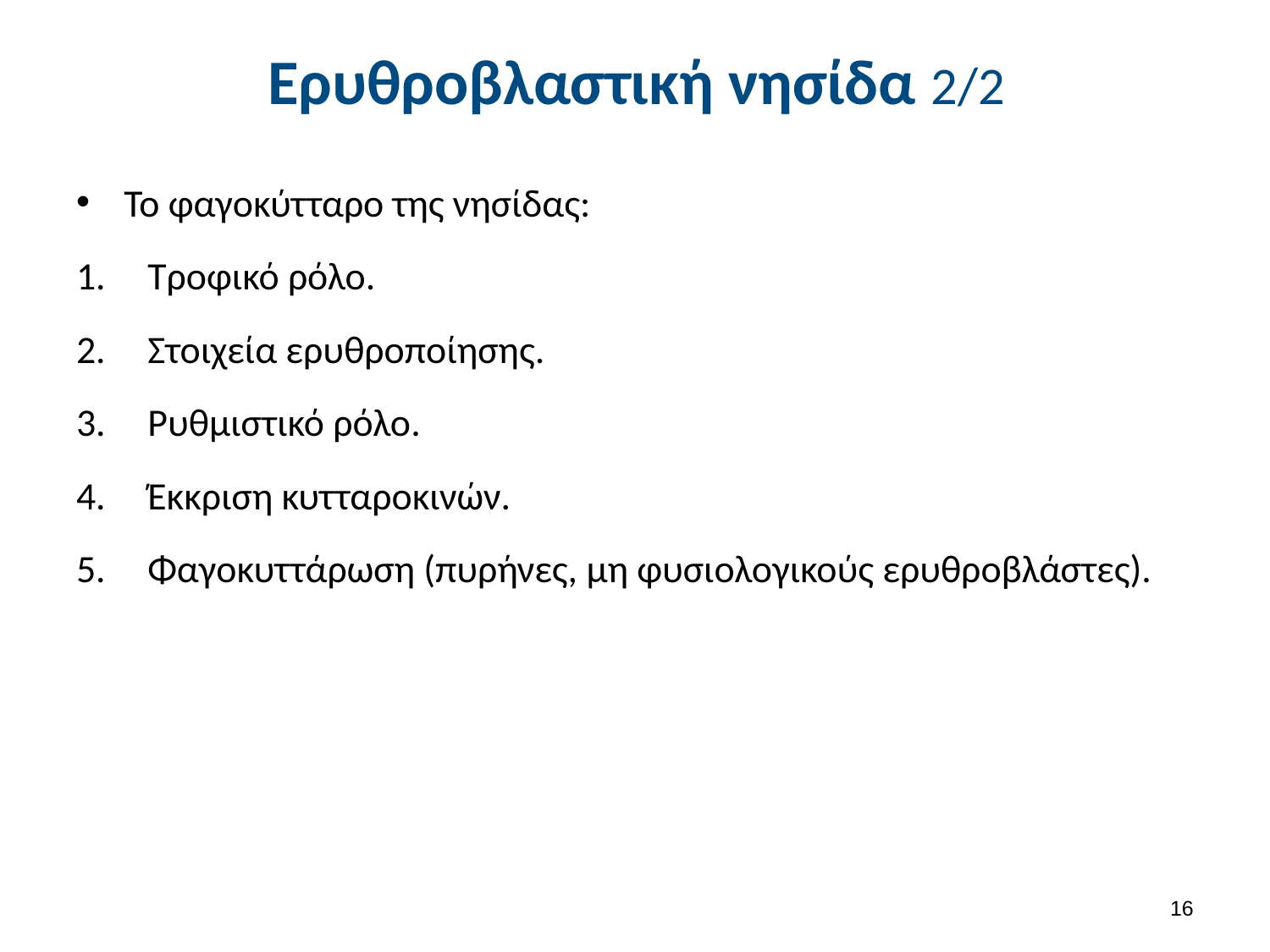

# Ερυθροβλαστική νησίδα 2/2
Το φαγοκύτταρο της νησίδας:
Τροφικό ρόλο.
Στοιχεία ερυθροποίησης.
Ρυθμιστικό ρόλο.
Έκκριση κυτταροκινών.
Φαγοκυττάρωση (πυρήνες, μη φυσιολογικούς ερυθροβλάστες).
16